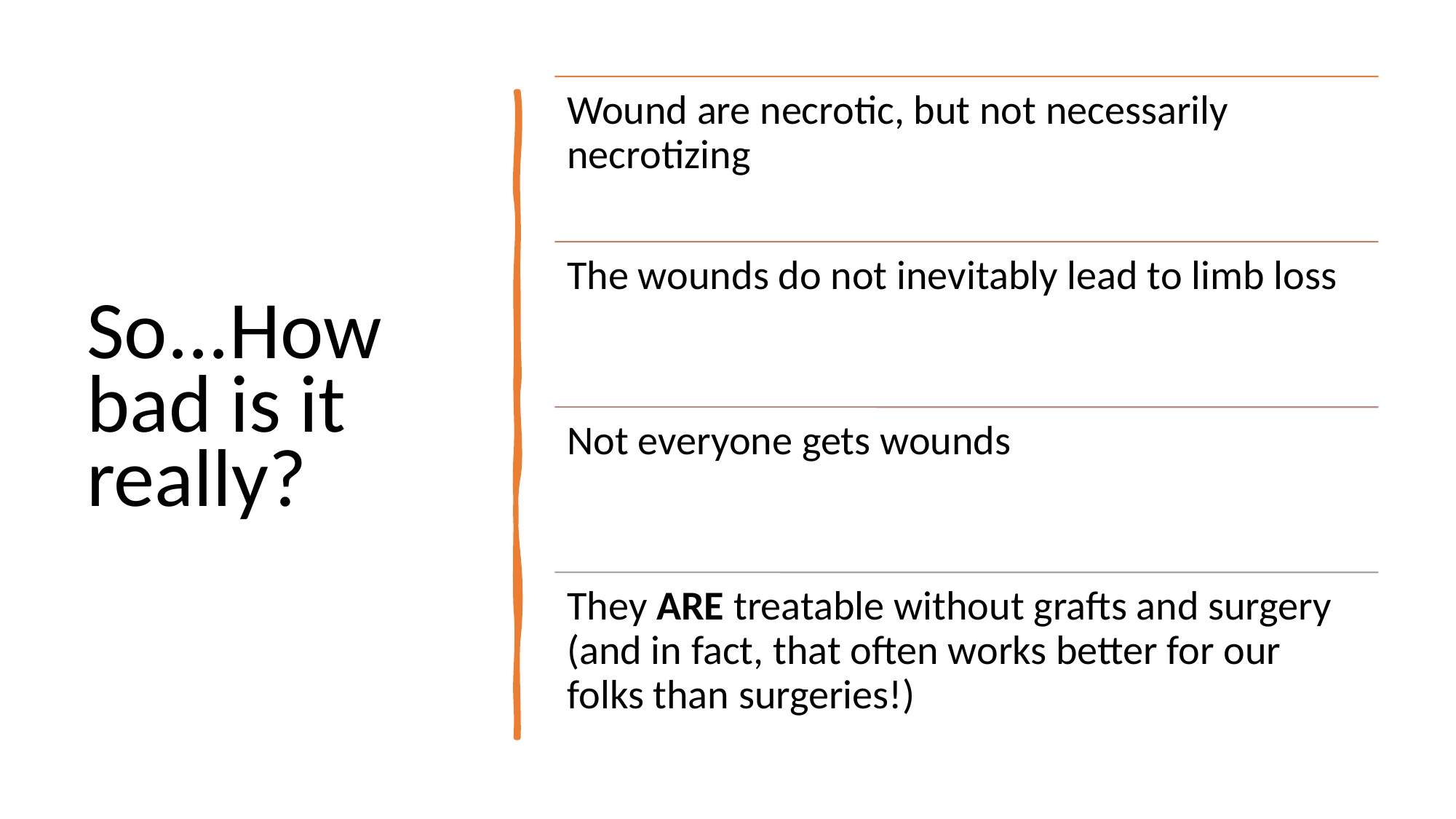

Wound are necrotic, but not necessarily necrotizing
The wounds do not inevitably lead to limb loss
Not everyone gets wounds
They ARE treatable without grafts and surgery (and in fact, that often works better for our folks than surgeries!)
# So...How bad is it really?